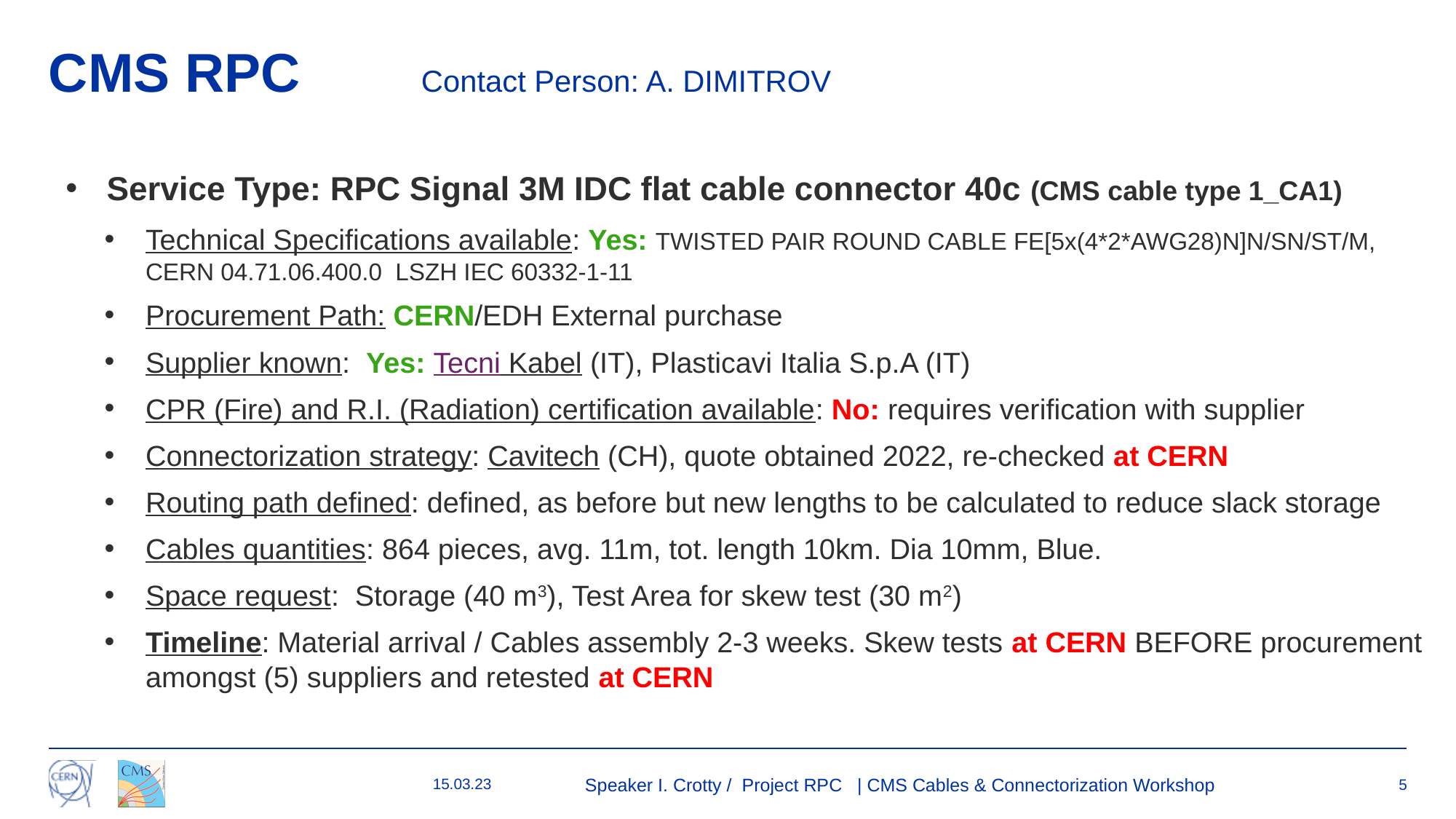

# CMS RPC        Contact Person: A. DIMITROV
Service Type: RPC Signal 3M IDC flat cable connector 40c (CMS cable type 1_CA1)
Technical Specifications available: Yes: TWISTED PAIR ROUND CABLE FE[5x(4*2*AWG28)N]N/SN/ST/M,
CERN 04.71.06.400.0  LSZH IEC 60332-1-11
Procurement Path: CERN/EDH External purchase
Supplier known:  Yes: Tecni Kabel (IT), Plasticavi Italia S.p.A (IT)
CPR (Fire) and R.I. (Radiation) certification available: No: requires verification with supplier
Connectorization strategy: Cavitech (CH), quote obtained 2022, re-checked at CERN
Routing path defined: defined, as before but new lengths to be calculated to reduce slack storage
Cables quantities: 864 pieces, avg. 11m, tot. length 10km. Dia 10mm, Blue.
Space request:  Storage (40 m3), Test Area for skew test (30 m2)
Timeline: Material arrival / Cables assembly 2-3 weeks. Skew tests at CERN BEFORE procurement amongst (5) suppliers and retested at CERN
15.03.23
Speaker I. Crotty /  Project RPC   | CMS Cables & Connectorization Workshop
5